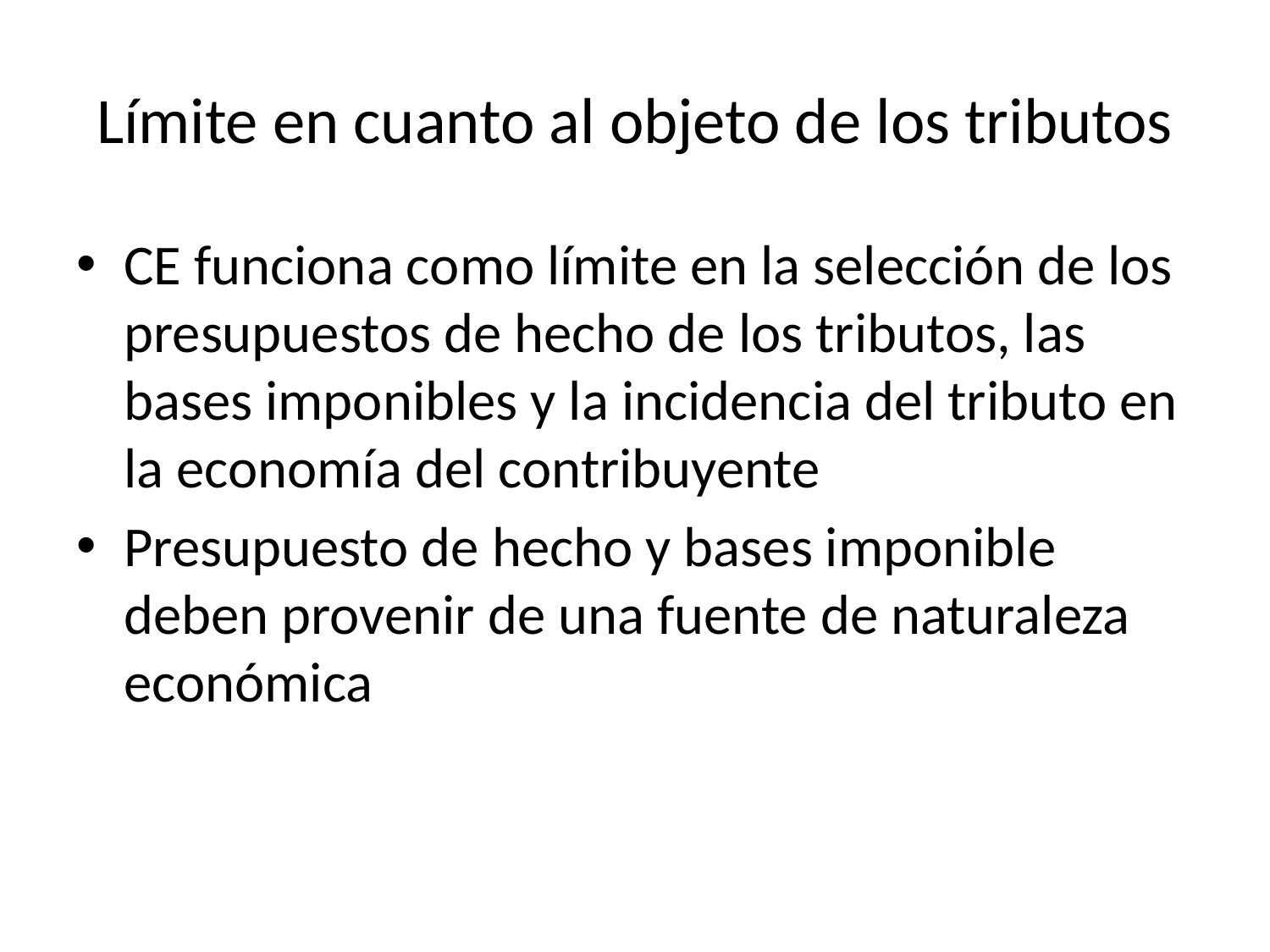

# Límite en cuanto al objeto de los tributos
CE funciona como límite en la selección de los presupuestos de hecho de los tributos, las bases imponibles y la incidencia del tributo en la economía del contribuyente
Presupuesto de hecho y bases imponible deben provenir de una fuente de naturaleza económica